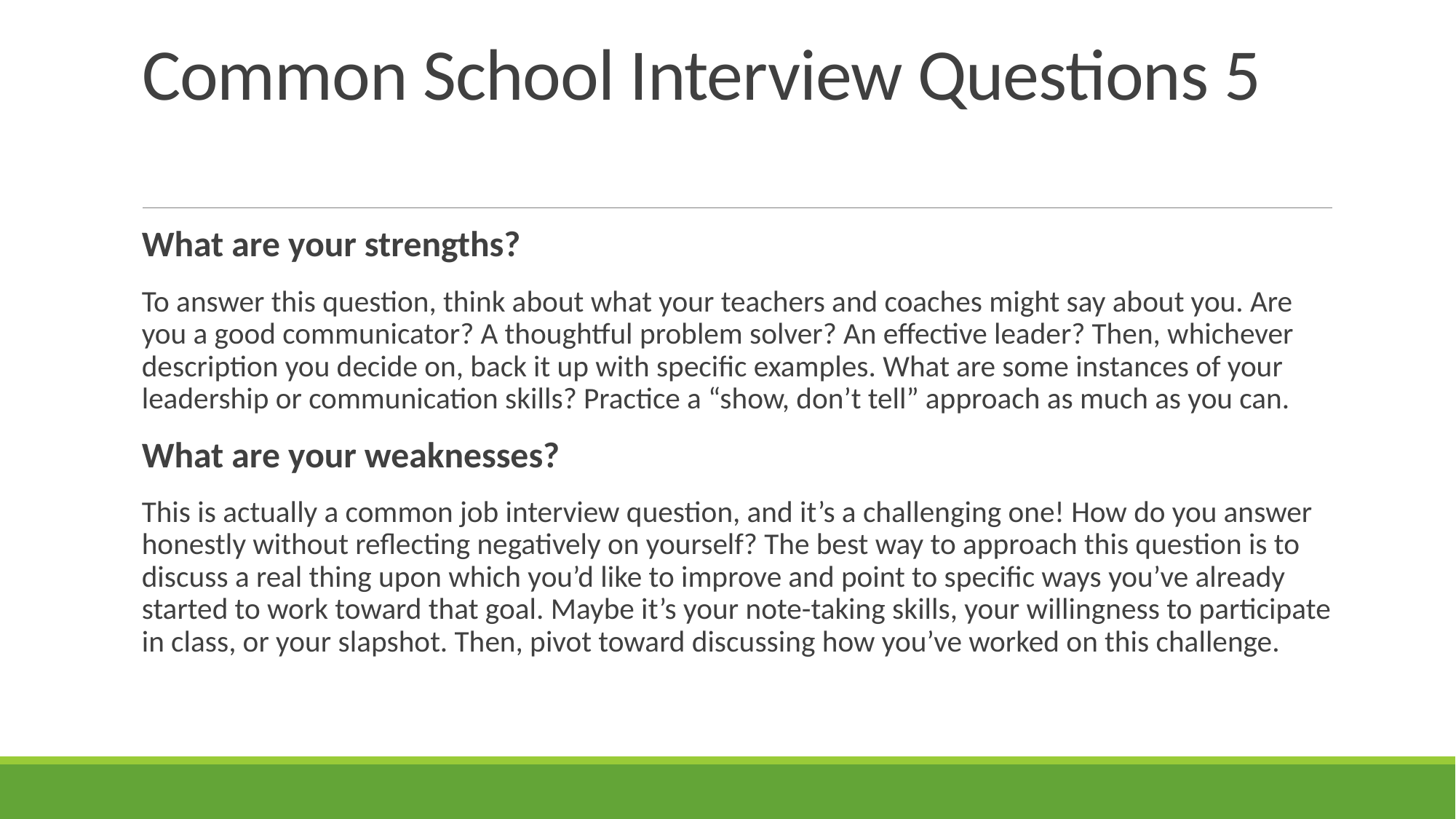

# Common School Interview Questions 5
What are your strengths?
To answer this question, think about what your teachers and coaches might say about you. Are you a good communicator? A thoughtful problem solver? An effective leader? Then, whichever description you decide on, back it up with specific examples. What are some instances of your leadership or communication skills? Practice a “show, don’t tell” approach as much as you can.
What are your weaknesses?
This is actually a common job interview question, and it’s a challenging one! How do you answer honestly without reflecting negatively on yourself? The best way to approach this question is to discuss a real thing upon which you’d like to improve and point to specific ways you’ve already started to work toward that goal. Maybe it’s your note-taking skills, your willingness to participate in class, or your slapshot. Then, pivot toward discussing how you’ve worked on this challenge.